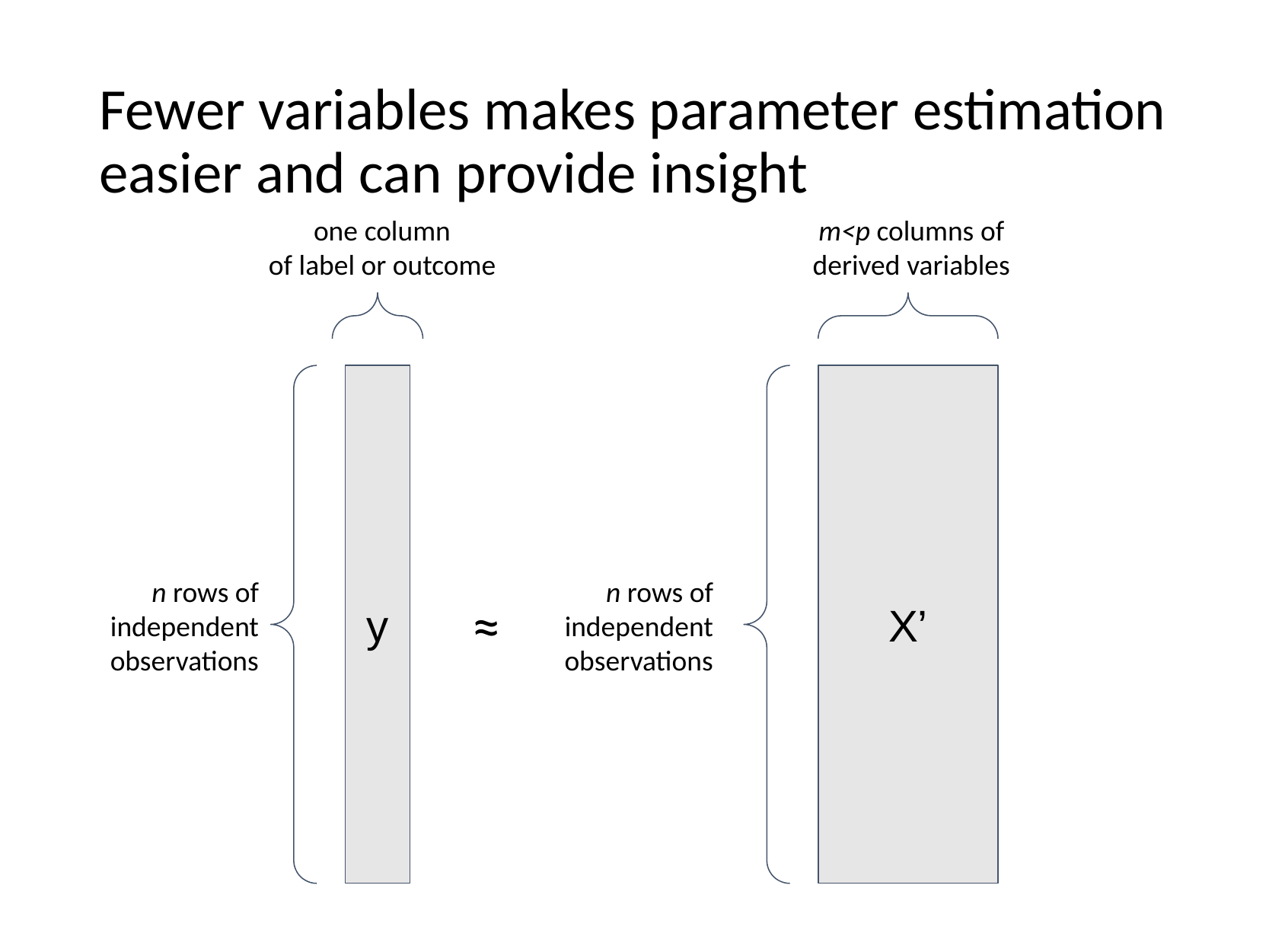

# Fewer variables makes parameter estimation easier and can provide insight
one column
of label or outcome
m<p columns of
derived variables

y

X’
n rows of
independent observations
n rows of
independent observations
≈